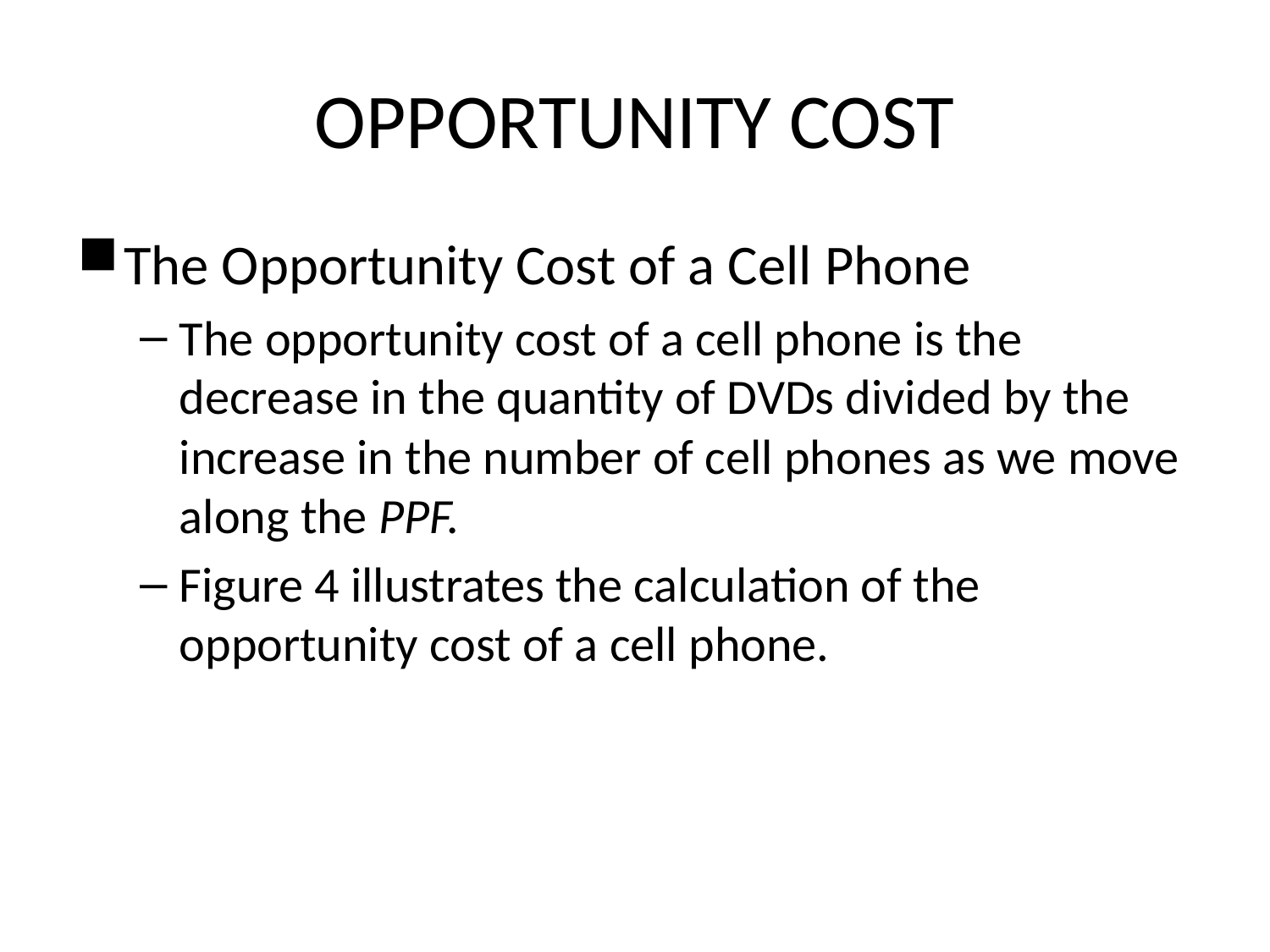

# OPPORTUNITY COST
The Opportunity Cost of a Cell Phone
The opportunity cost of a cell phone is the decrease in the quantity of DVDs divided by the increase in the number of cell phones as we move along the PPF.
Figure 4 illustrates the calculation of the opportunity cost of a cell phone.